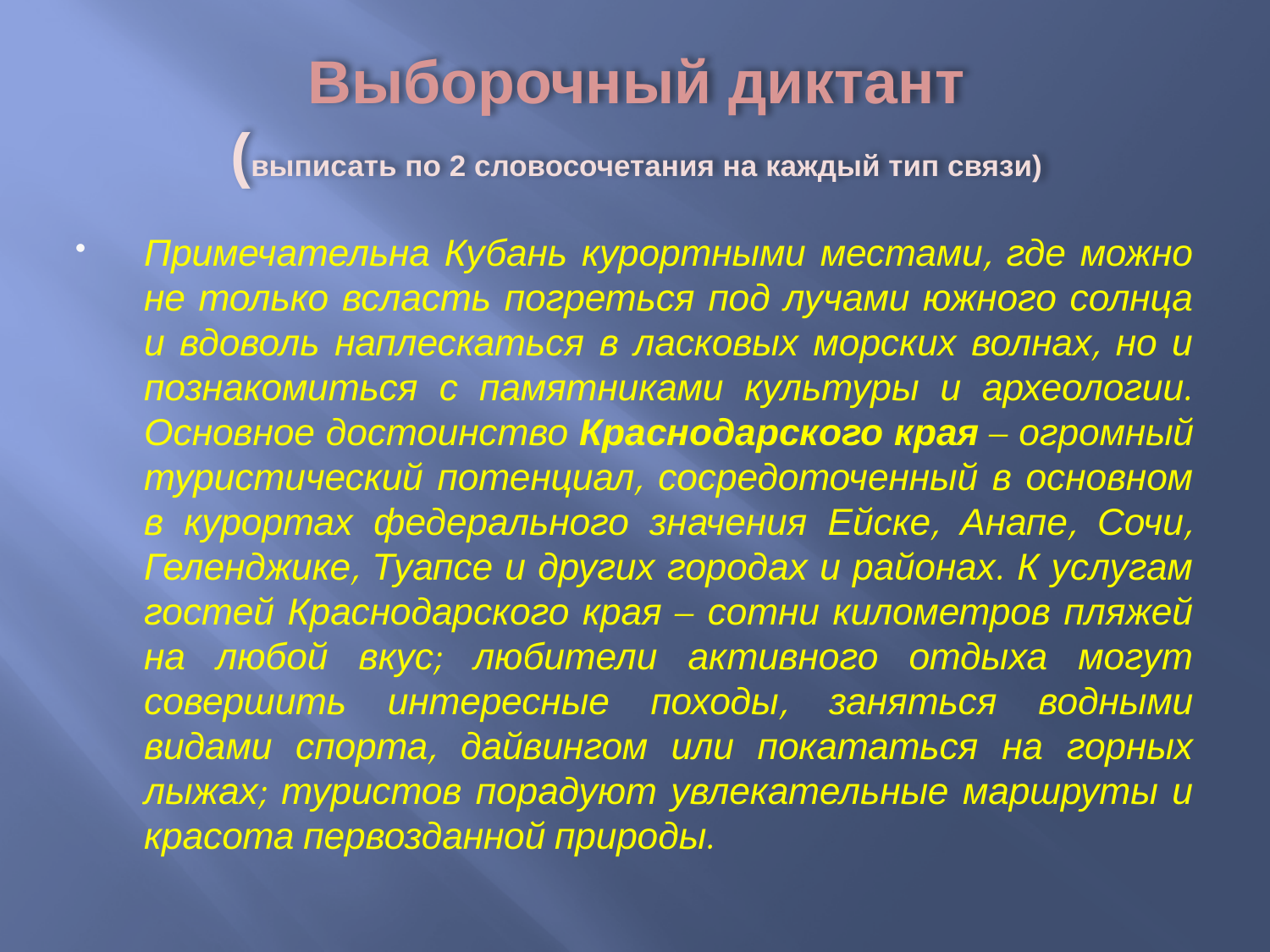

# Выборочный диктант (выписать по 2 словосочетания на каждый тип связи)
Примечательна Кубань курортными местами, где можно не только всласть погреться под лучами южного солнца и вдоволь наплескаться в ласковых морских волнах, но и познакомиться с памятниками культуры и археологии. Основное достоинство Краснодарского края – огромный туристический потенциал, сосредоточенный в основном в курортах федерального значения Ейске, Анапе, Сочи, Геленджике, Туапсе и других городах и районах. К услугам гостей Краснодарского края – сотни километров пляжей на любой вкус; любители активного отдыха могут совершить интересные походы, заняться водными видами спорта, дайвингом или покататься на горных лыжах; туристов порадуют увлекательные маршруты и красота первозданной природы.